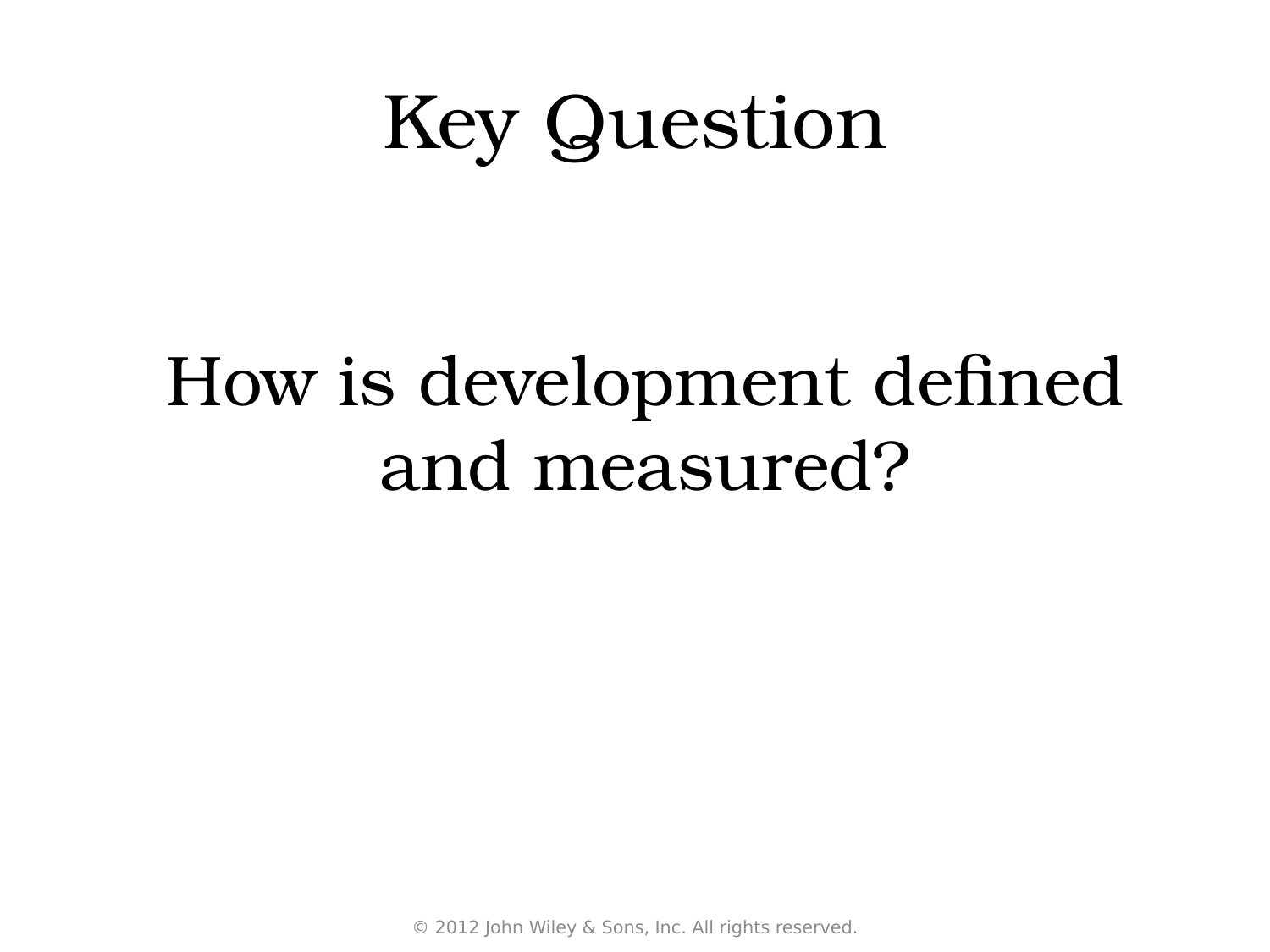

# Key Question

How is development defined and measured?
© 2012 John Wiley & Sons, Inc. All rights reserved.